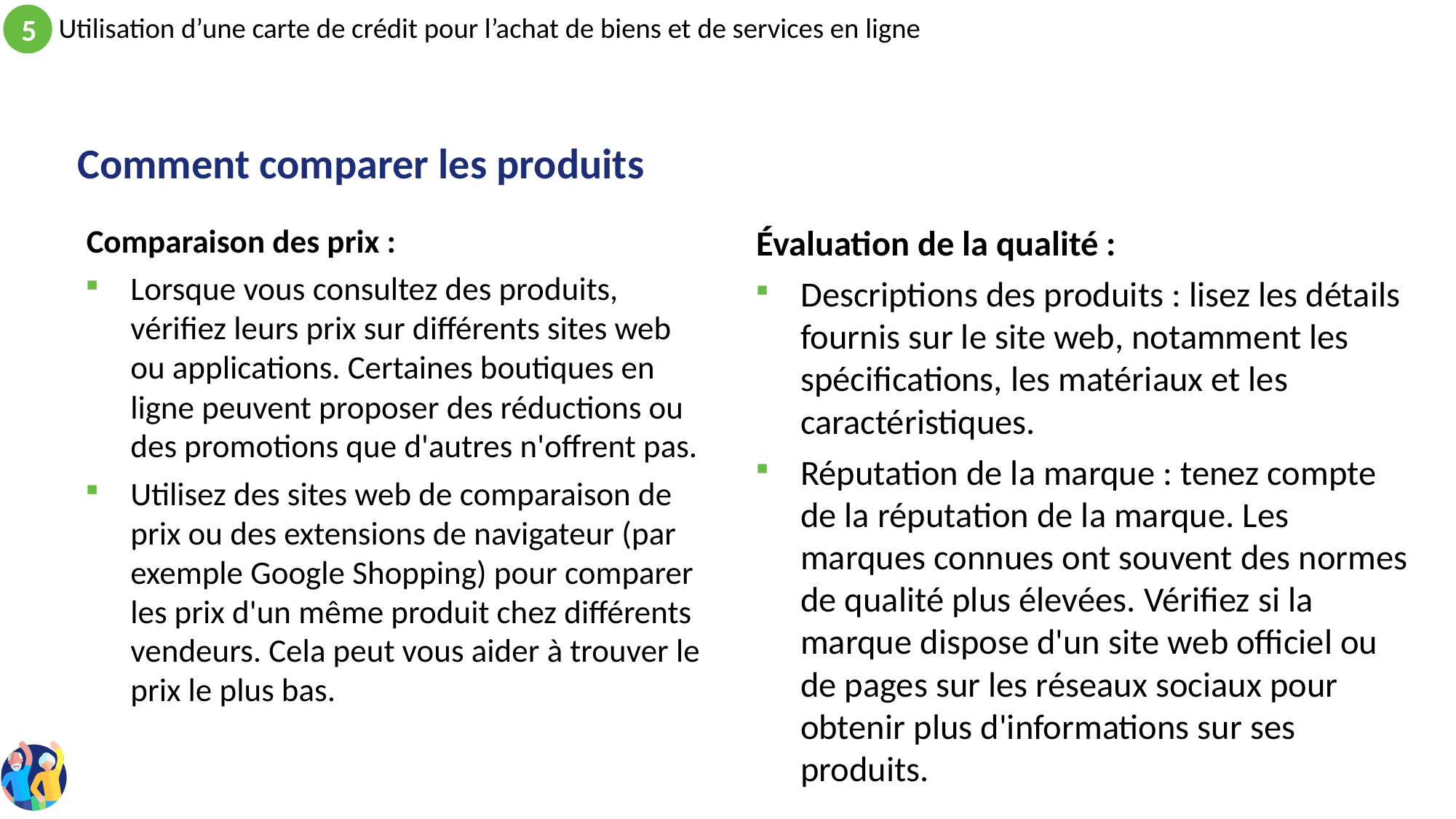

# Comment comparer les produits
Comparaison des prix :
Lorsque vous consultez des produits, vérifiez leurs prix sur différents sites web ou applications. Certaines boutiques en ligne peuvent proposer des réductions ou des promotions que d'autres n'offrent pas.
Utilisez des sites web de comparaison de prix ou des extensions de navigateur (par exemple Google Shopping) pour comparer les prix d'un même produit chez différents vendeurs. Cela peut vous aider à trouver le prix le plus bas.

Évaluation de la qualité :
Descriptions des produits : lisez les détails fournis sur le site web, notamment les spécifications, les matériaux et les caractéristiques.
Réputation de la marque : tenez compte de la réputation de la marque. Les marques connues ont souvent des normes de qualité plus élevées. Vérifiez si la marque dispose d'un site web officiel ou de pages sur les réseaux sociaux pour obtenir plus d'informations sur ses produits.